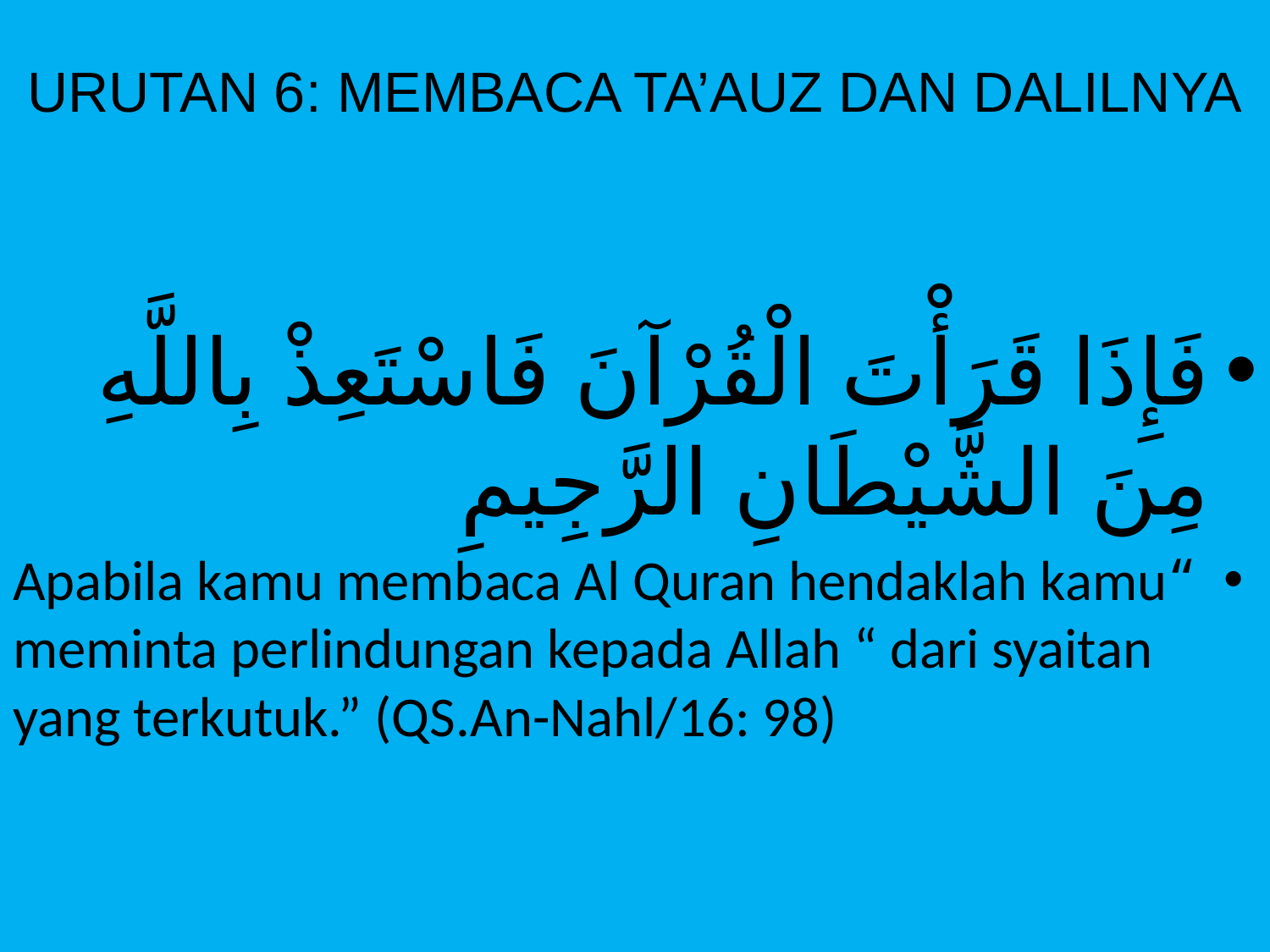

# URUTAN 6: MEMBACA TA’AUZ DAN DALILNYA

فَإِذَا قَرَأْتَ الْقُرْآنَ فَاسْتَعِذْ بِاللَّهِ مِنَ الشَّيْطَانِ الرَّجِيمِ
“Apabila kamu membaca Al Quran hendaklah kamu meminta perlindungan kepada Allah “ dari syaitan yang terkutuk.” (QS.An-Nahl/16: 98)